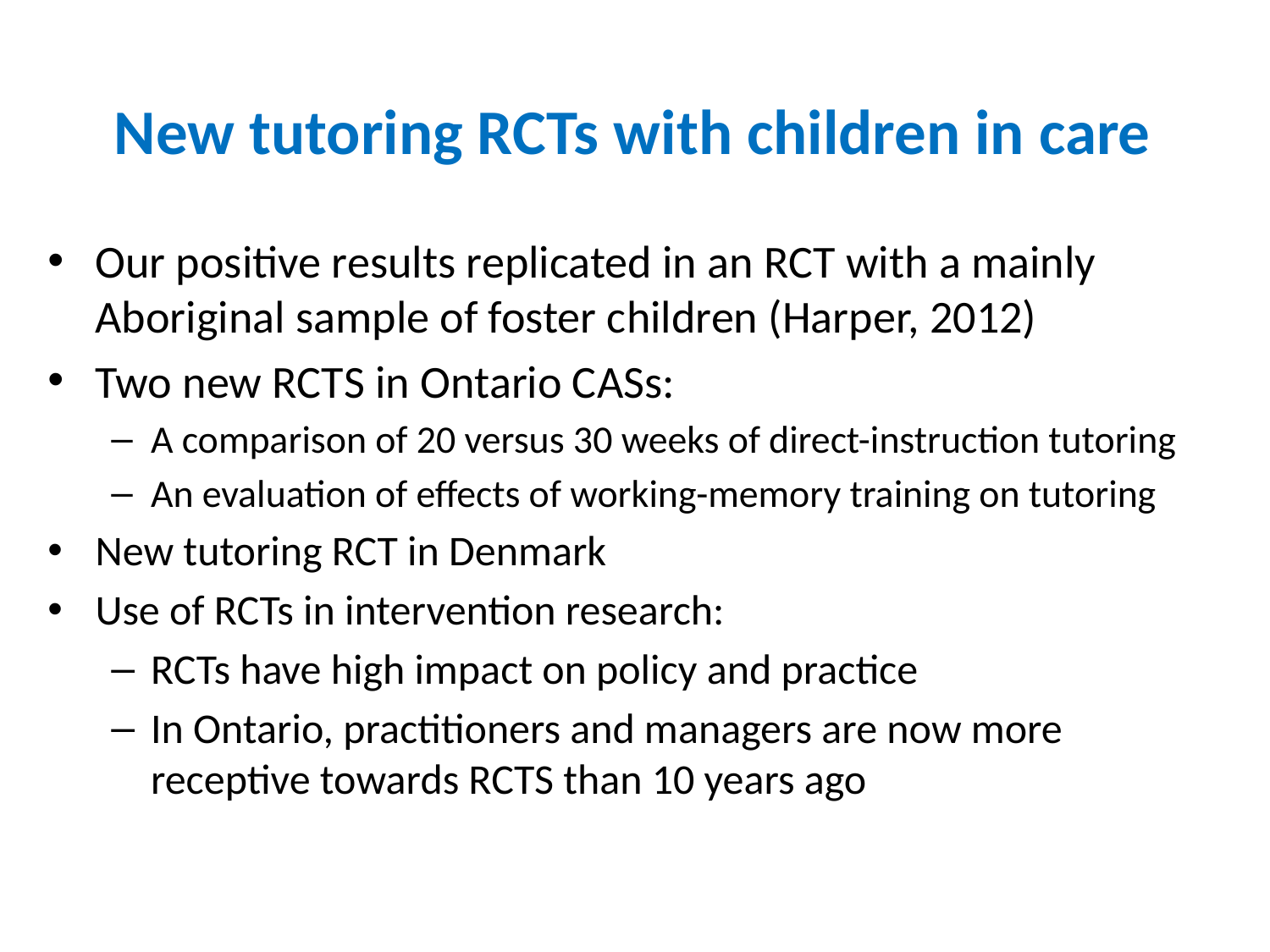

# New tutoring RCTs with children in care
Our positive results replicated in an RCT with a mainly Aboriginal sample of foster children (Harper, 2012)
Two new RCTS in Ontario CASs:
A comparison of 20 versus 30 weeks of direct-instruction tutoring
An evaluation of effects of working-memory training on tutoring
New tutoring RCT in Denmark
Use of RCTs in intervention research:
RCTs have high impact on policy and practice
In Ontario, practitioners and managers are now more receptive towards RCTS than 10 years ago